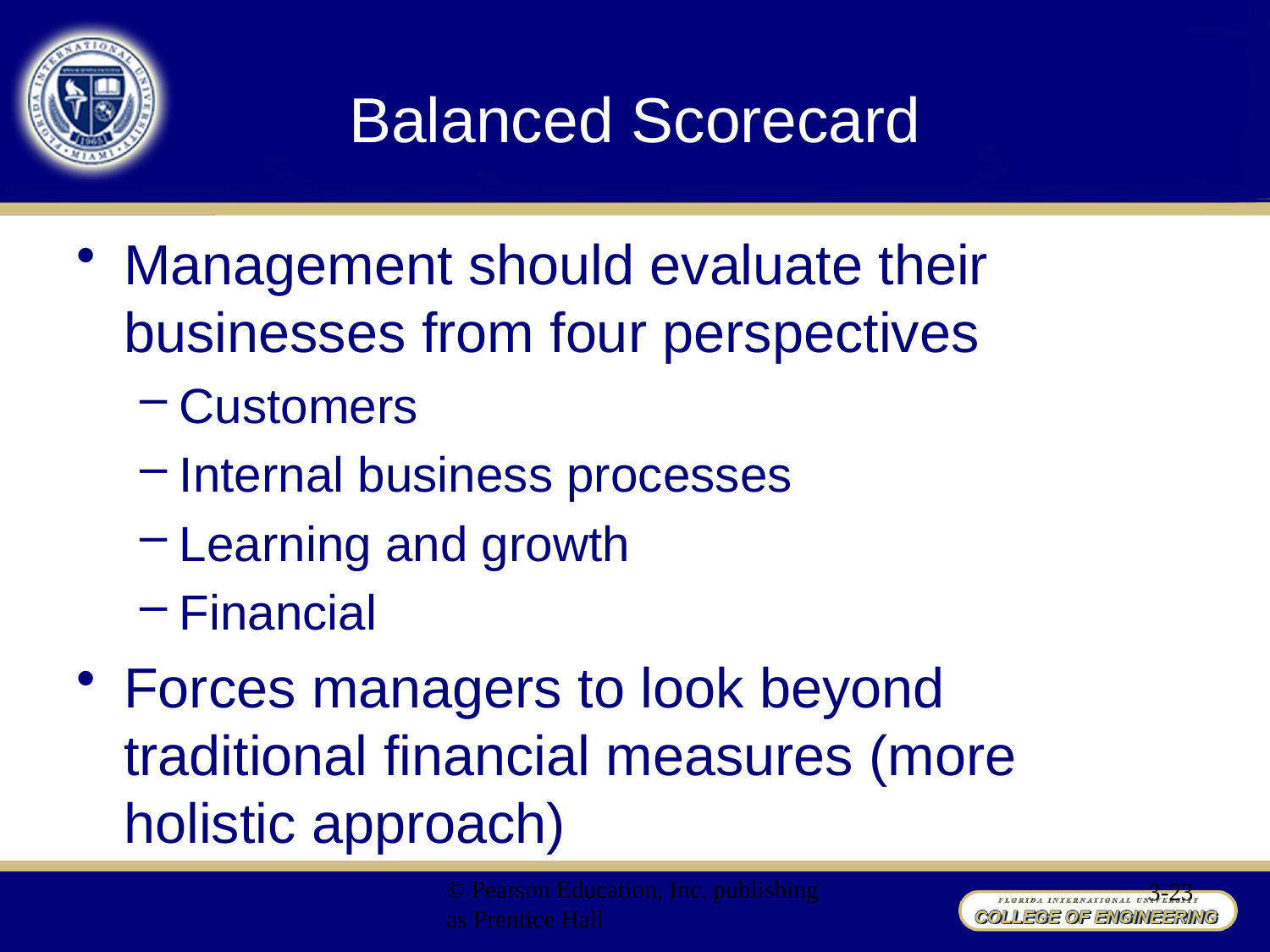

# Balanced Scorecard
Management should evaluate their businesses from four perspectives
Customers
Internal business processes
Learning and growth
Financial
Forces managers to look beyond traditional financial measures (more holistic approach)
© Pearson Education, Inc. publishing as Prentice Hall

3-23